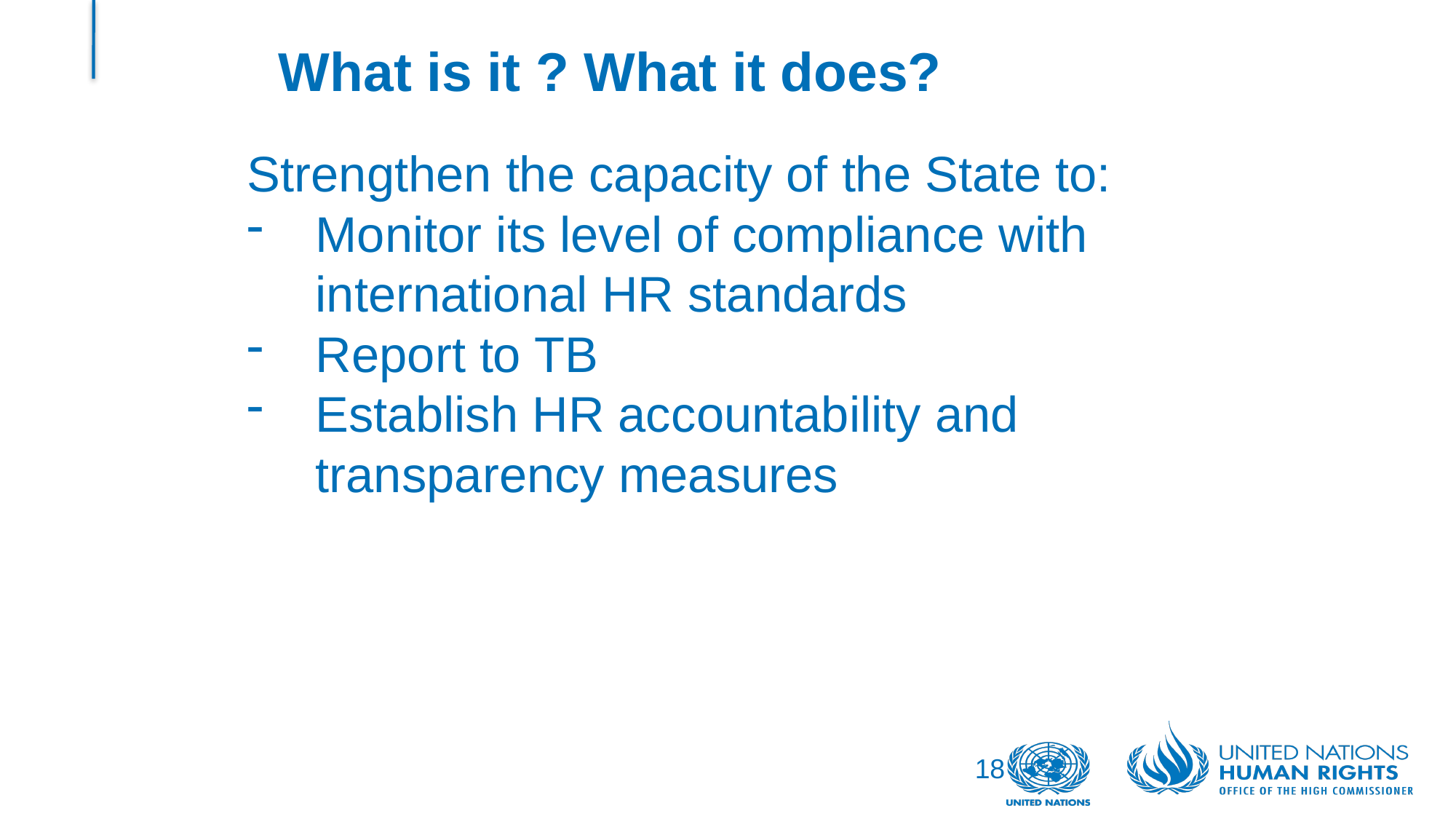

# What is it ? What it does?
Strengthen the capacity of the State to:
Monitor its level of compliance with international HR standards
Report to TB
Establish HR accountability and transparency measures

18